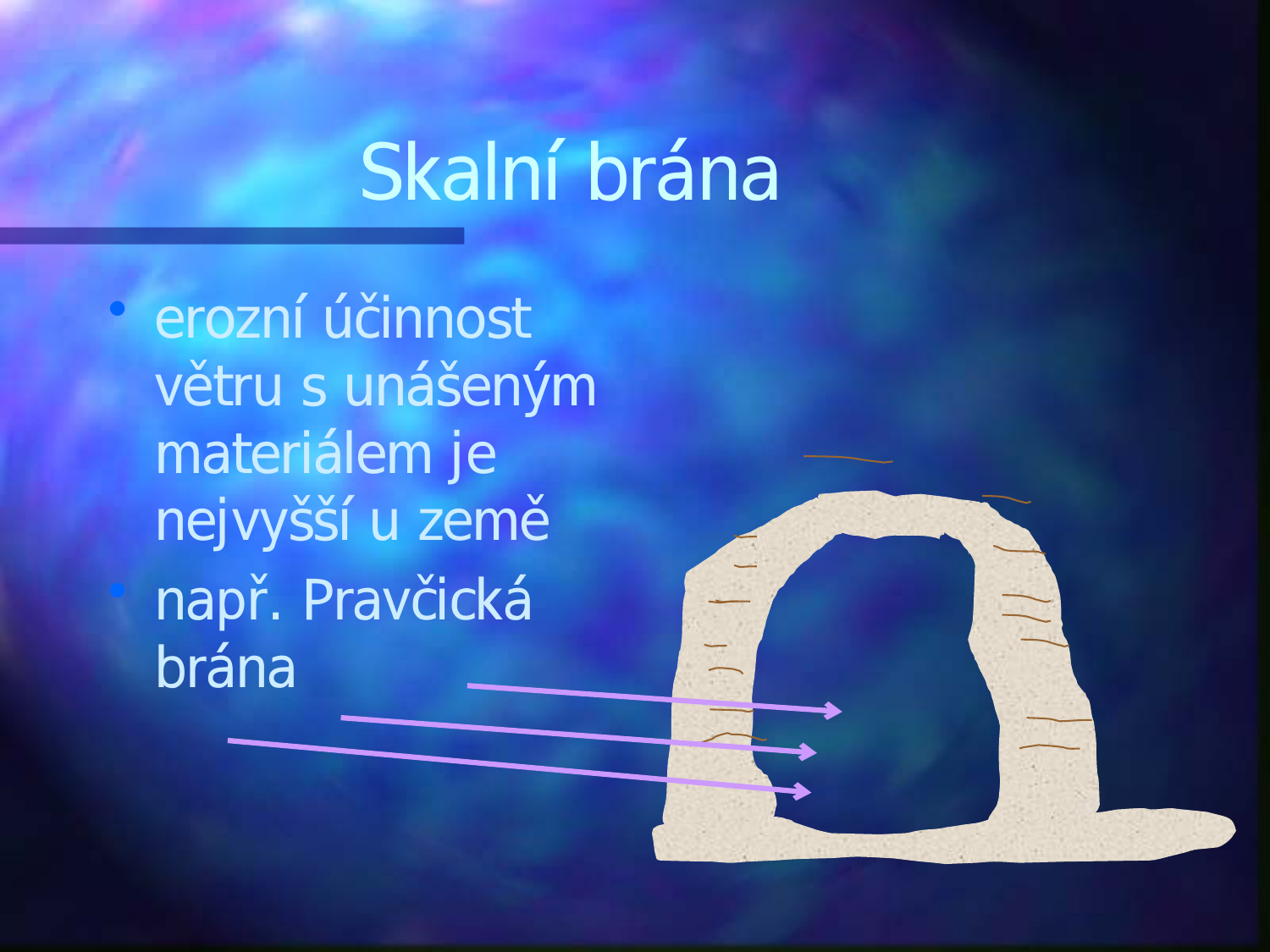

# Skalní brána
erozní účinnost větru s unášeným materiálem je nejvyšší u země
např. Pravčická brána